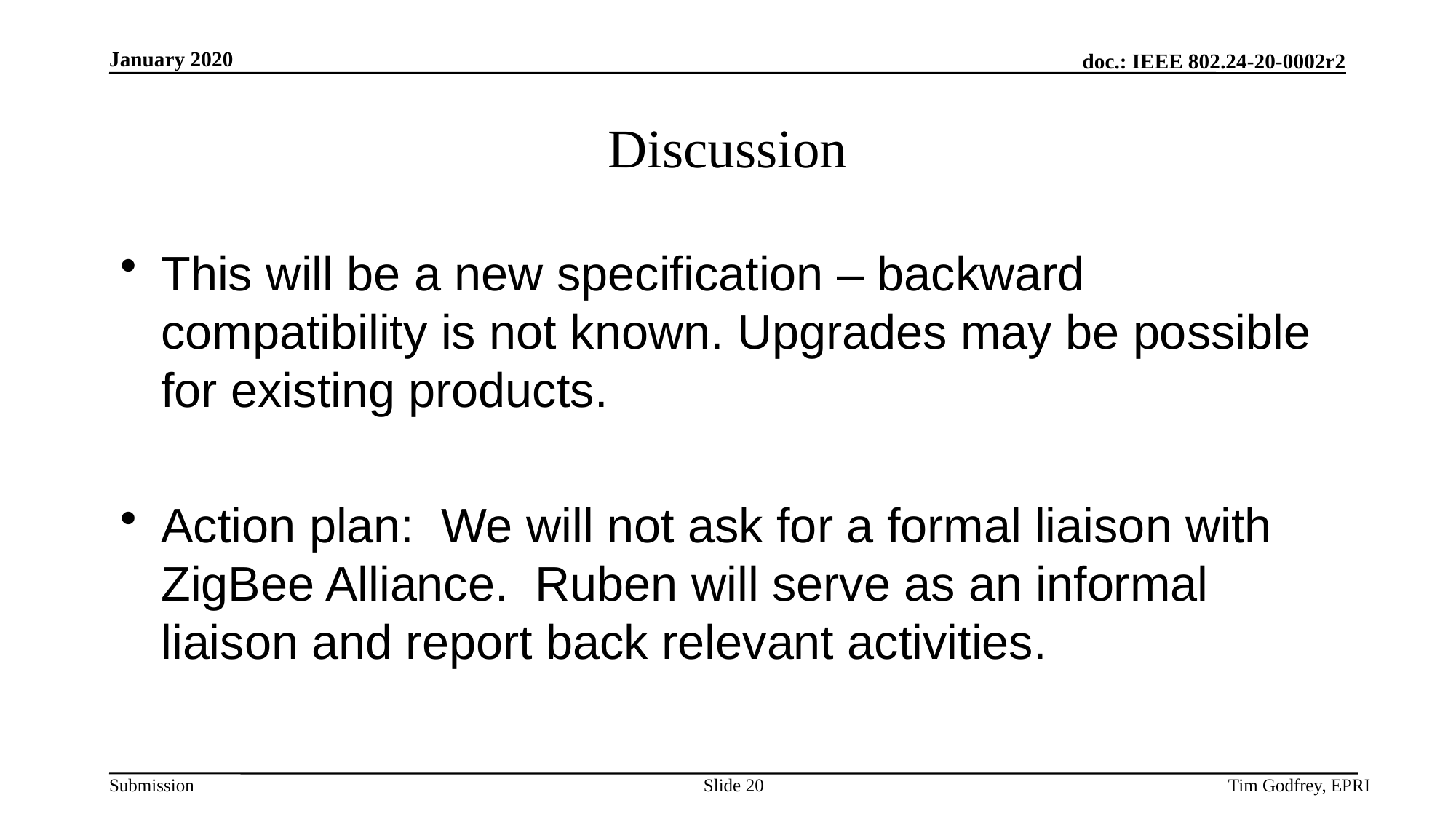

# Discussion
This will be a new specification – backward compatibility is not known. Upgrades may be possible for existing products.

Action plan:  We will not ask for a formal liaison with ZigBee Alliance.  Ruben will serve as an informal liaison and report back relevant activities.
Slide 20
Tim Godfrey, EPRI